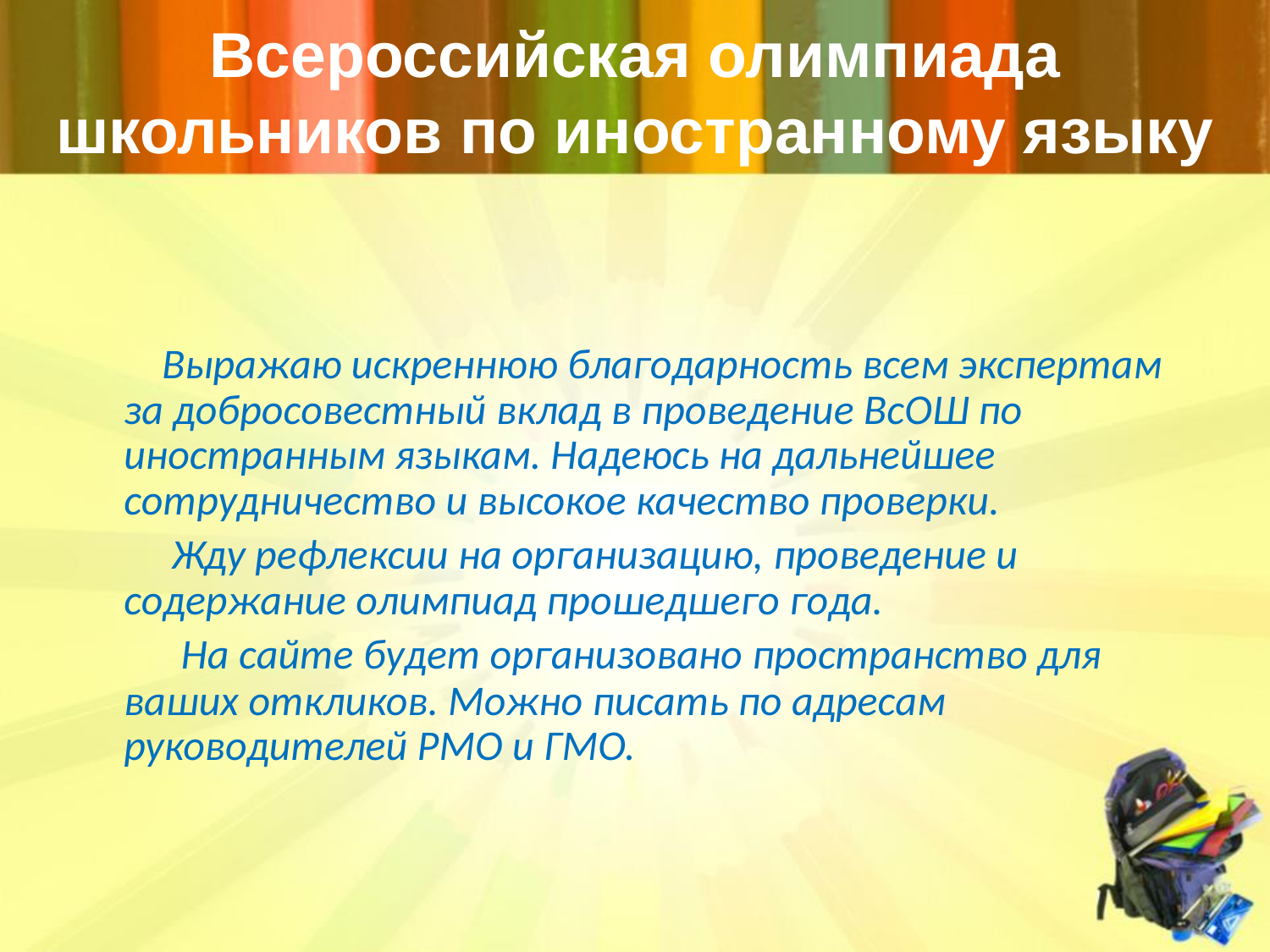

# Всероссийская олимпиада школьников по иностранному языку

         Выражаю искреннюю благодарность всем экспертам за добросовестный вклад в проведение ВсОШ по иностранным языкам. Надеюсь на дальнейшее сотрудничество и высокое качество проверки.
          Жду рефлексии на организацию, проведение и содержание олимпиад прошедшего года.
           На сайте будет организовано пространство для ваших откликов. Можно писать по адресам руководителей РМО и ГМО.